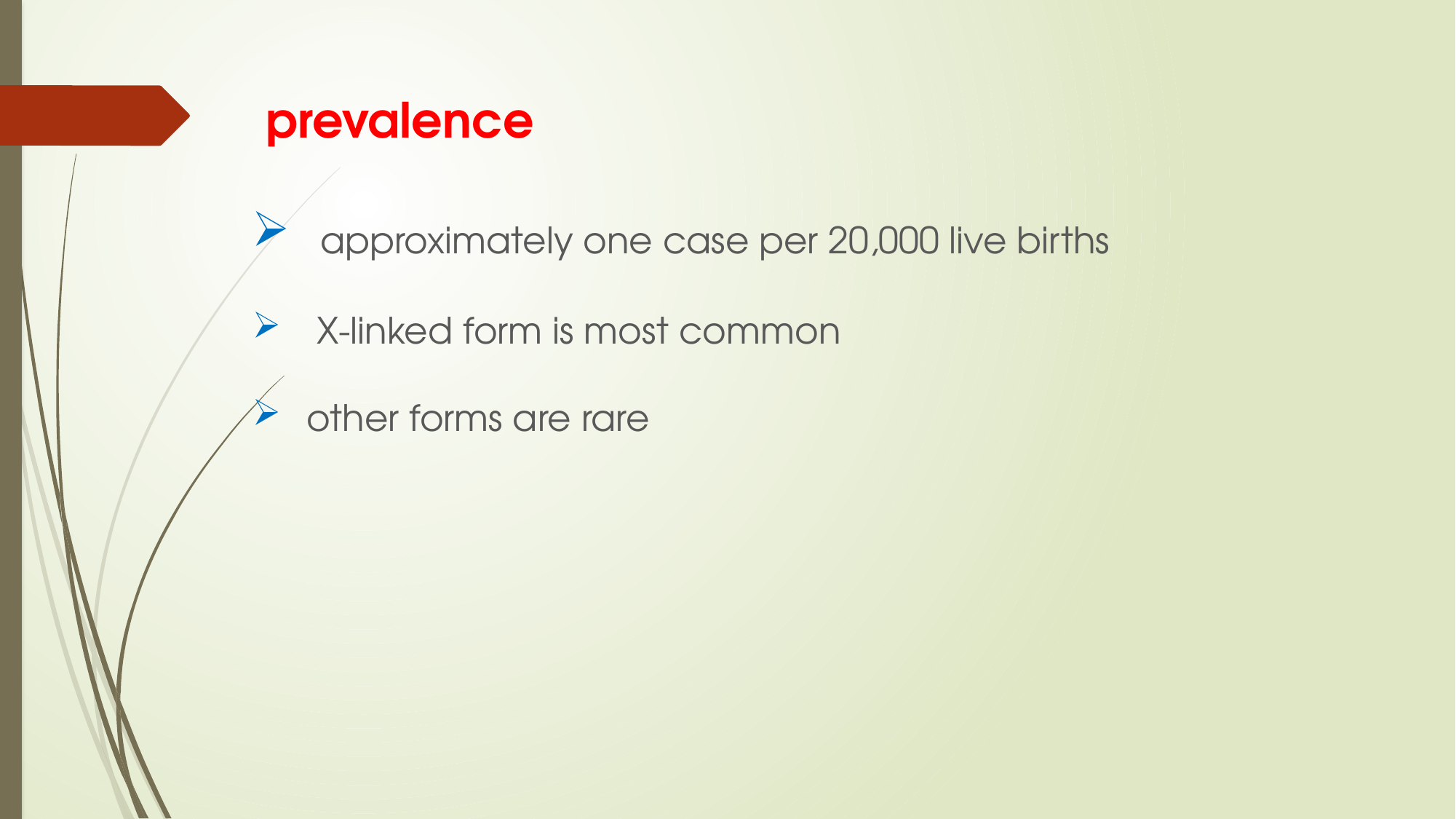

prevalence

 approximately one case per 20,000 live births

 X-linked form is most common

other forms are rare